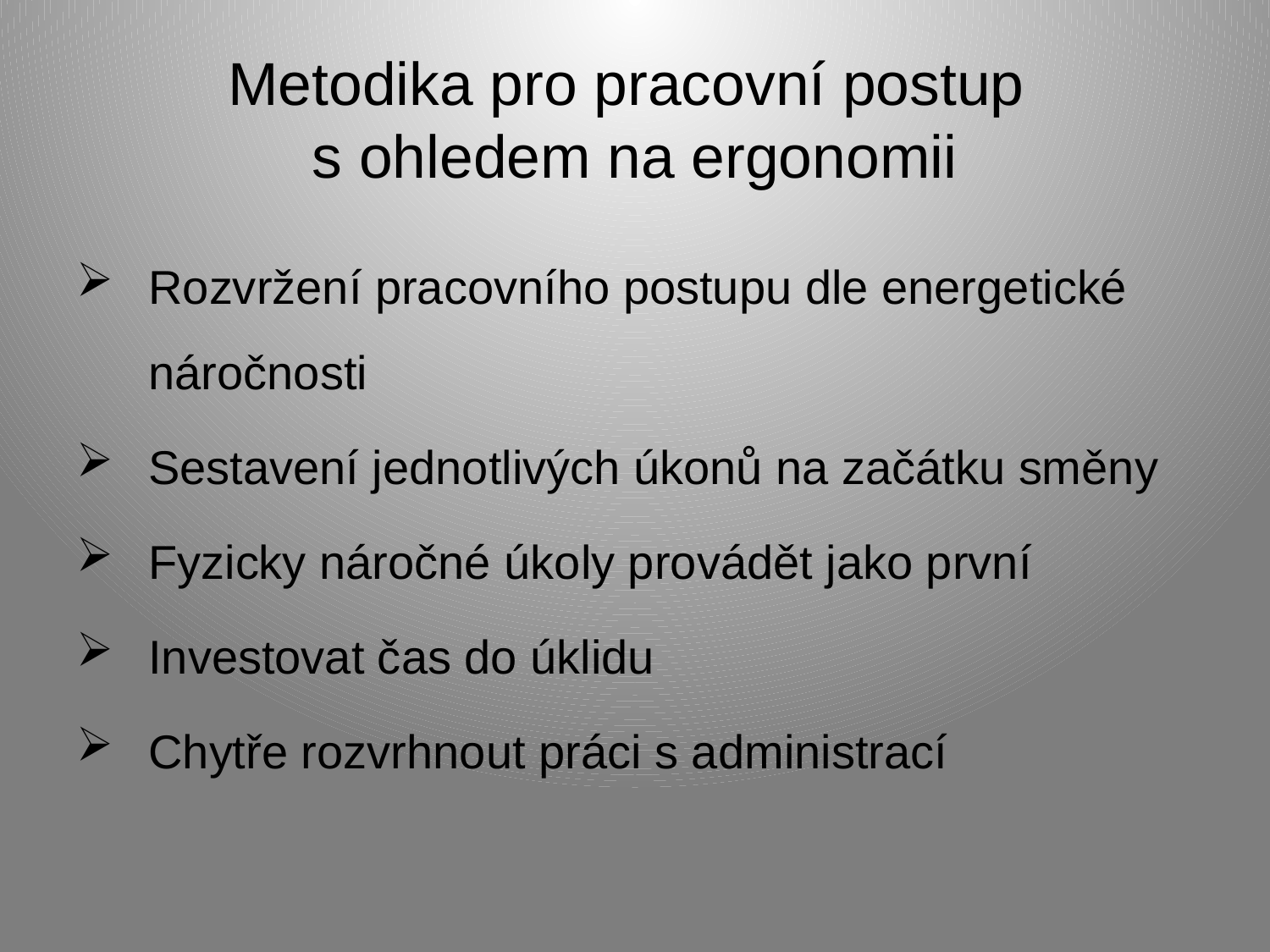

# Metodika pro pracovní postup s ohledem na ergonomii
Rozvržení pracovního postupu dle energetické náročnosti
Sestavení jednotlivých úkonů na začátku směny
Fyzicky náročné úkoly provádět jako první
Investovat čas do úklidu
Chytře rozvrhnout práci s administrací